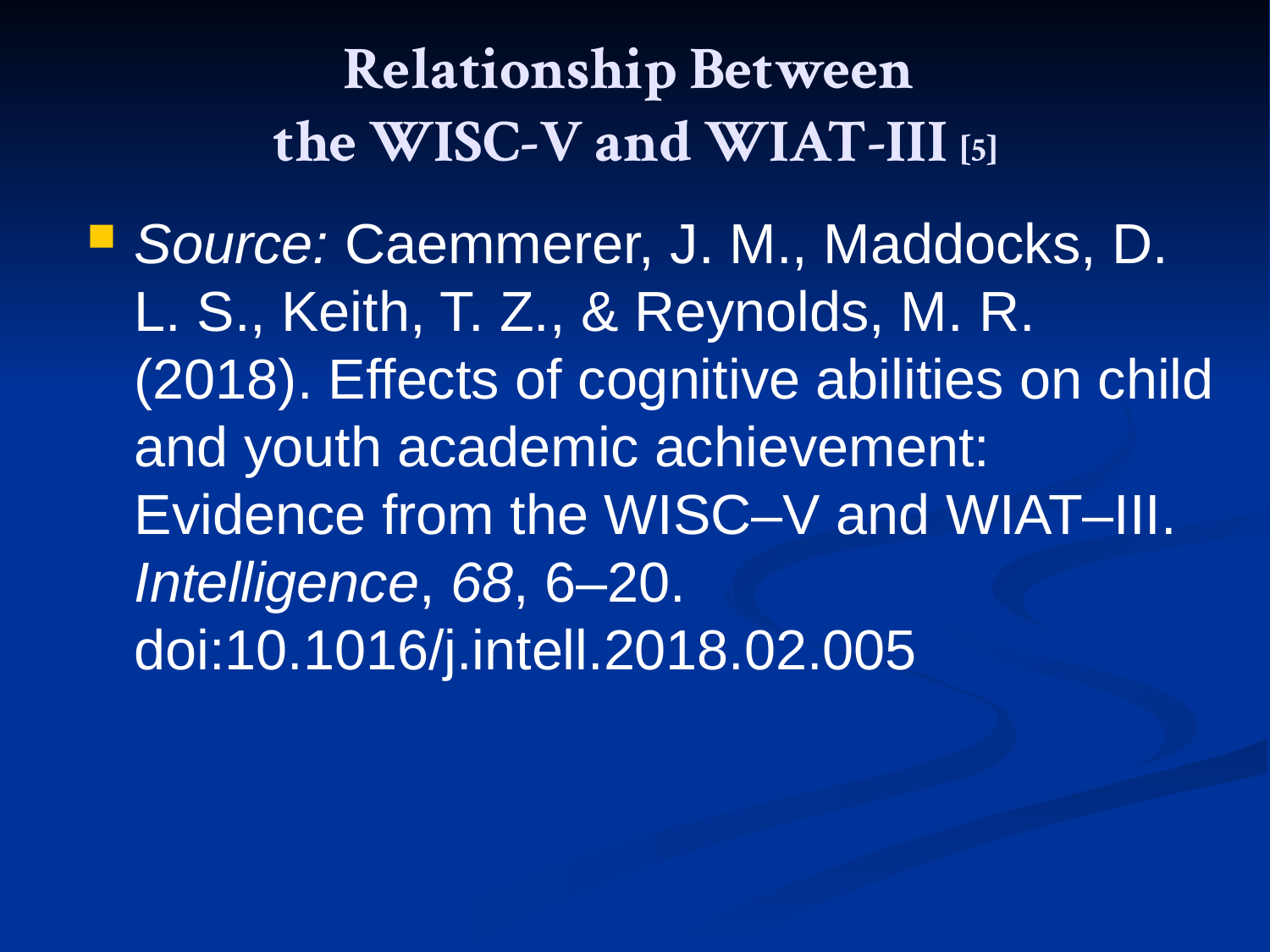

# Relationship Between the WISC-V and WIAT-III [5]
Source: Caemmerer, J. M., Maddocks, D. L. S., Keith, T. Z., & Reynolds, M. R. (2018). Effects of cognitive abilities on child and youth academic achievement: Evidence from the WISC–V and WIAT–III. Intelligence, 68, 6–20. doi:10.1016/j.intell.2018.02.005